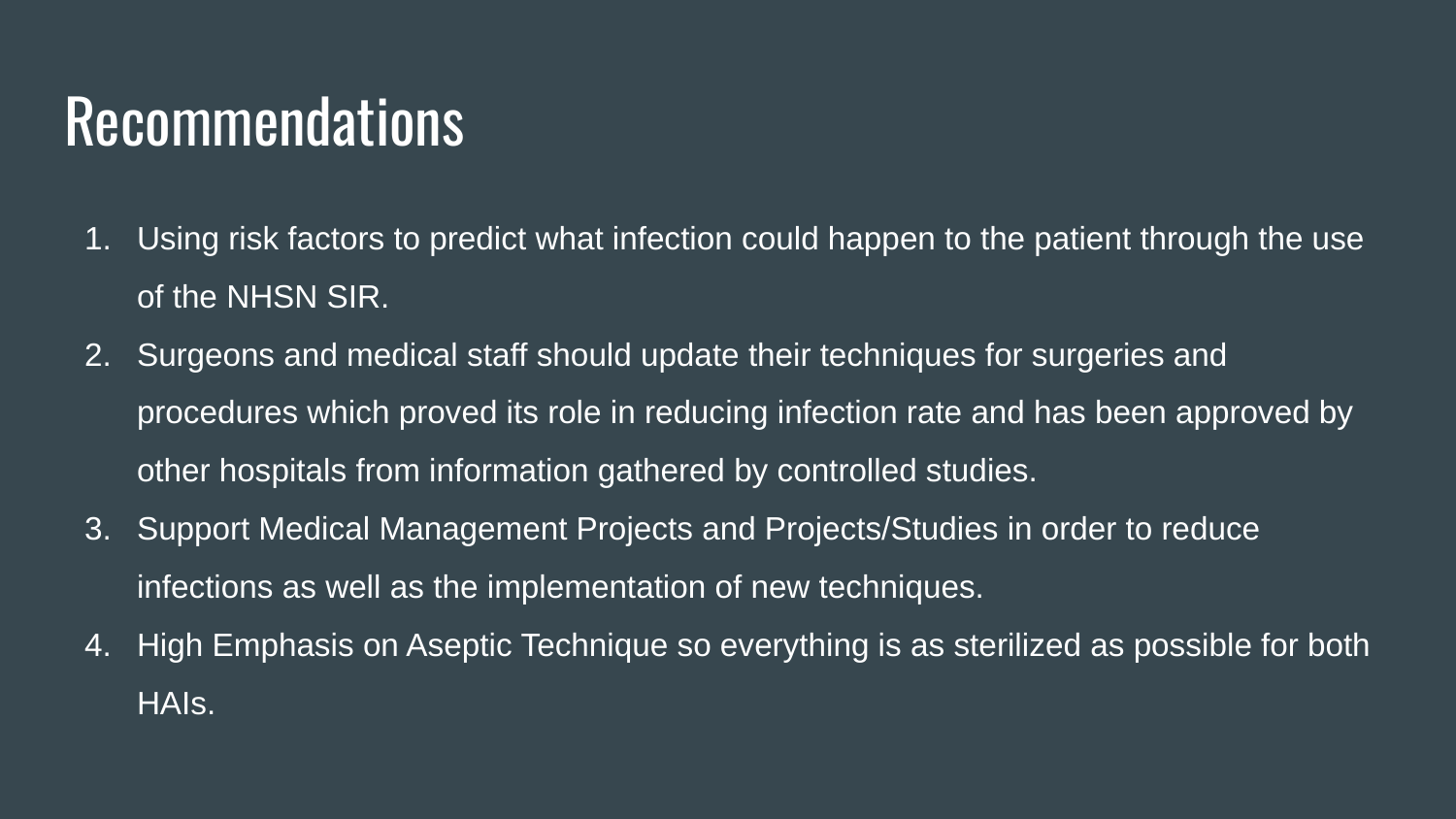

# Recommendations
Using risk factors to predict what infection could happen to the patient through the use of the NHSN SIR.
Surgeons and medical staff should update their techniques for surgeries and procedures which proved its role in reducing infection rate and has been approved by other hospitals from information gathered by controlled studies.
Support Medical Management Projects and Projects/Studies in order to reduce infections as well as the implementation of new techniques.
High Emphasis on Aseptic Technique so everything is as sterilized as possible for both HAIs.